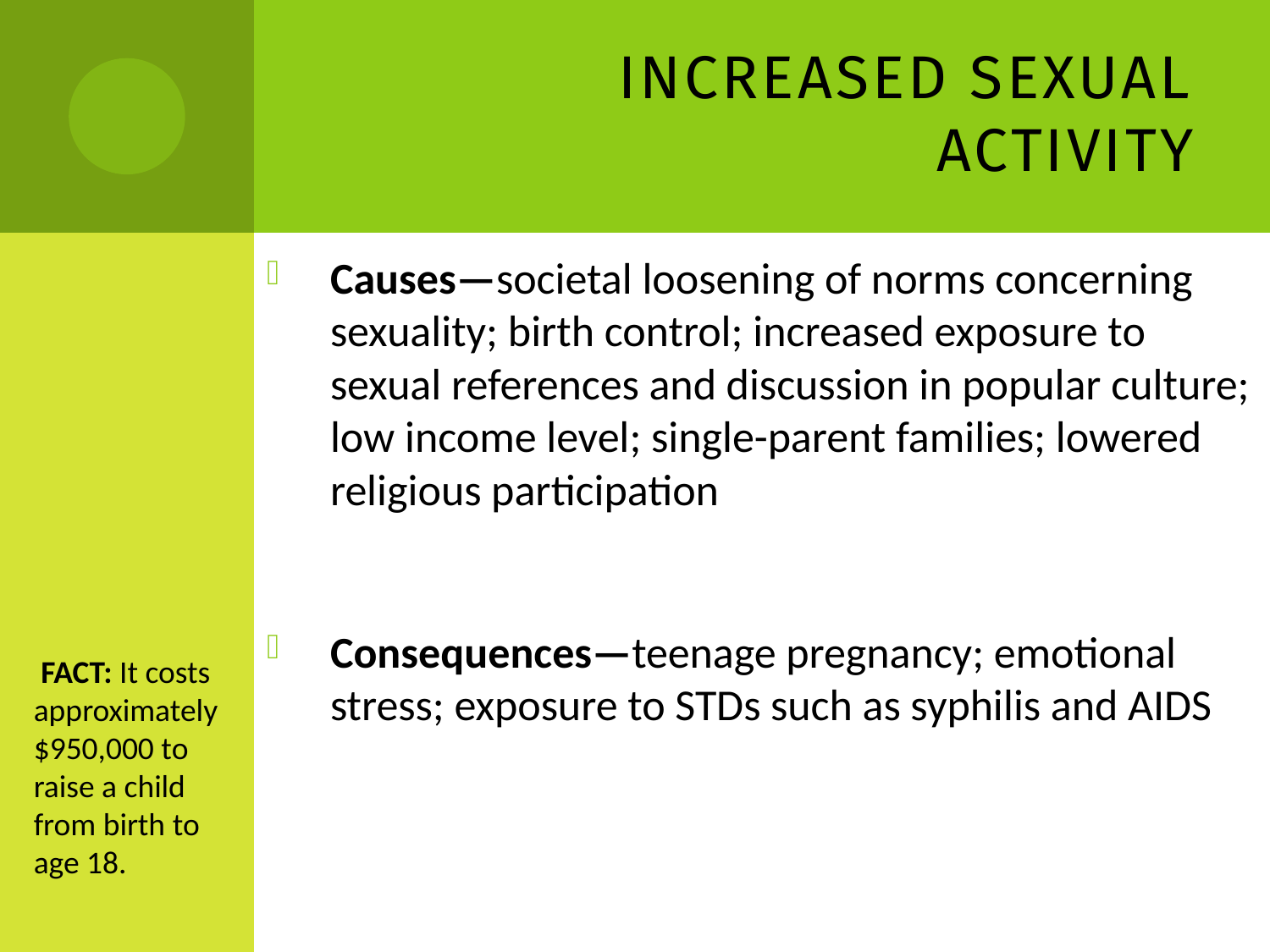

# Increased sexual activity
Causes—societal loosening of norms concerning sexuality; birth control; increased exposure to sexual references and discussion in popular culture; low income level; single-parent families; lowered religious participation

Consequences—teenage pregnancy; emotional stress; exposure to STDs such as syphilis and AIDS
 FACT: It costs approximately $950,000 to raise a child from birth to age 18.